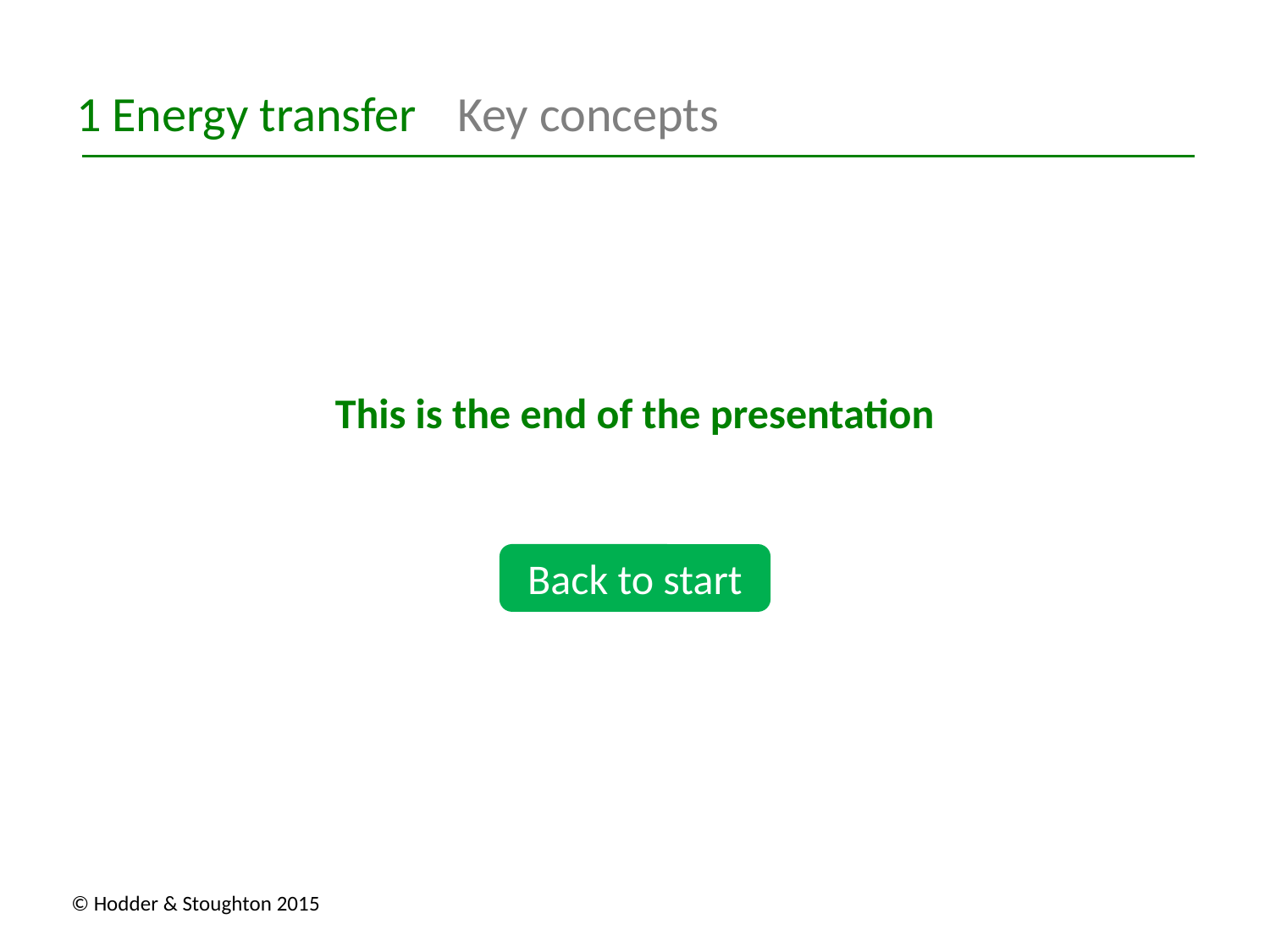

1 Energy transfer	Key concepts
This is the end of the presentation
Back to start
© Hodder & Stoughton 2015